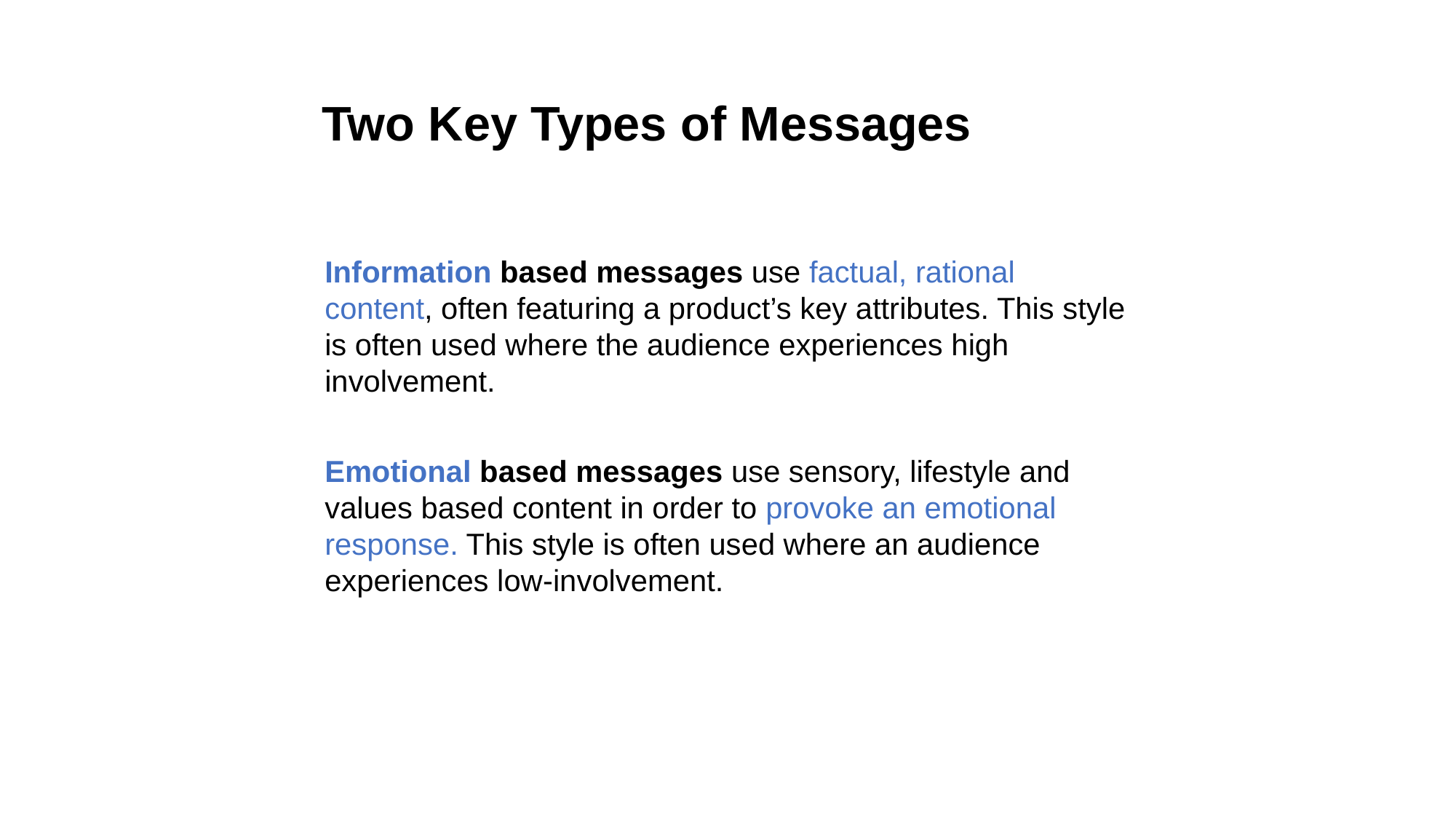

Two Key Types of Messages

Information based messages use factual, rational content, often featuring a product’s key attributes. This style is often used where the audience experiences high involvement.

Emotional based messages use sensory, lifestyle and values based content in order to provoke an emotional response. This style is often used where an audience experiences low-involvement.